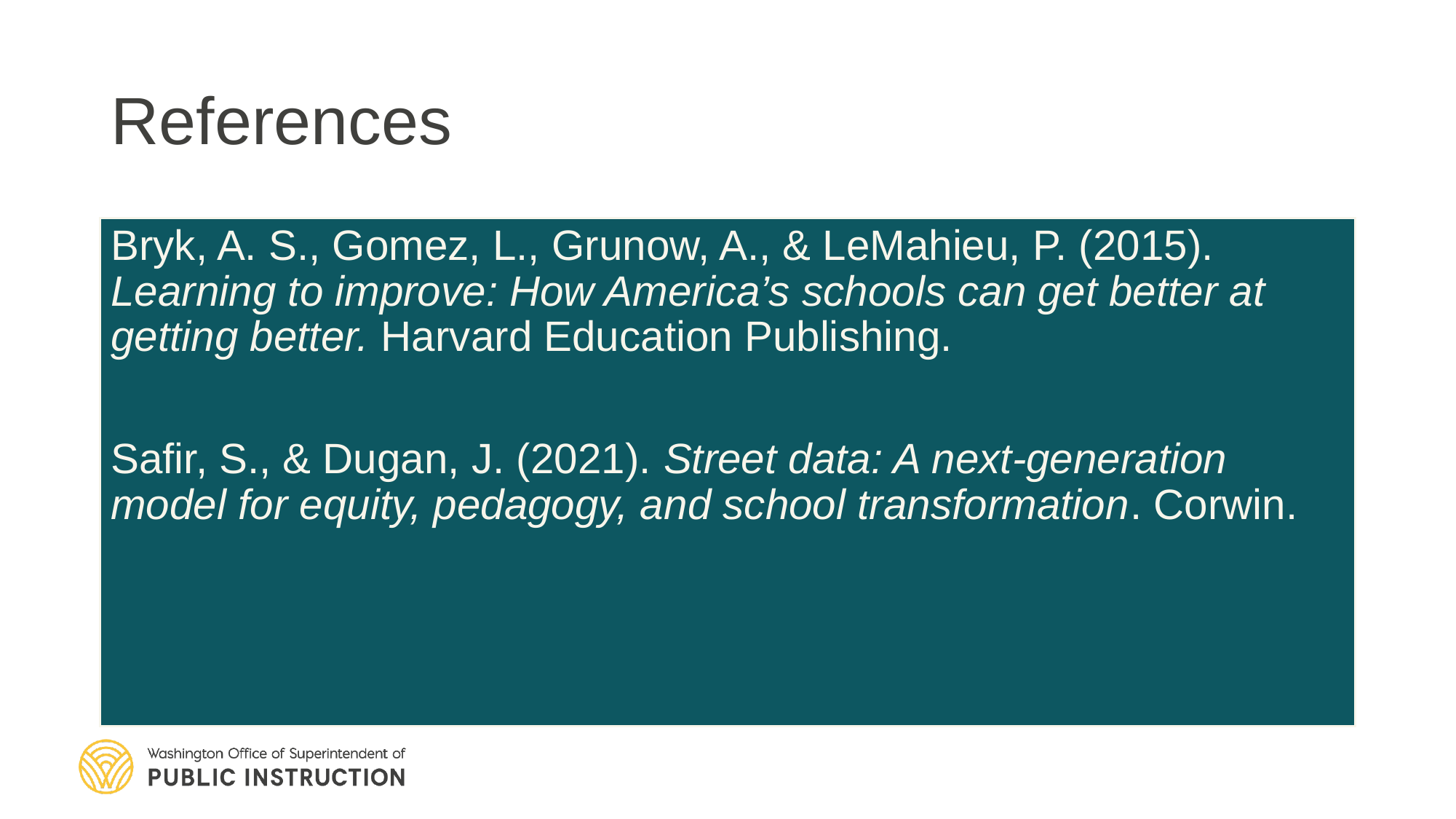

# References
Bryk, A. S., Gomez, L., Grunow, A., & LeMahieu, P. (2015). Learning to improve: How America’s schools can get better at getting better. Harvard Education Publishing.

Safir, S., & Dugan, J. (2021). Street data: A next-generation model for equity, pedagogy, and school transformation. Corwin.